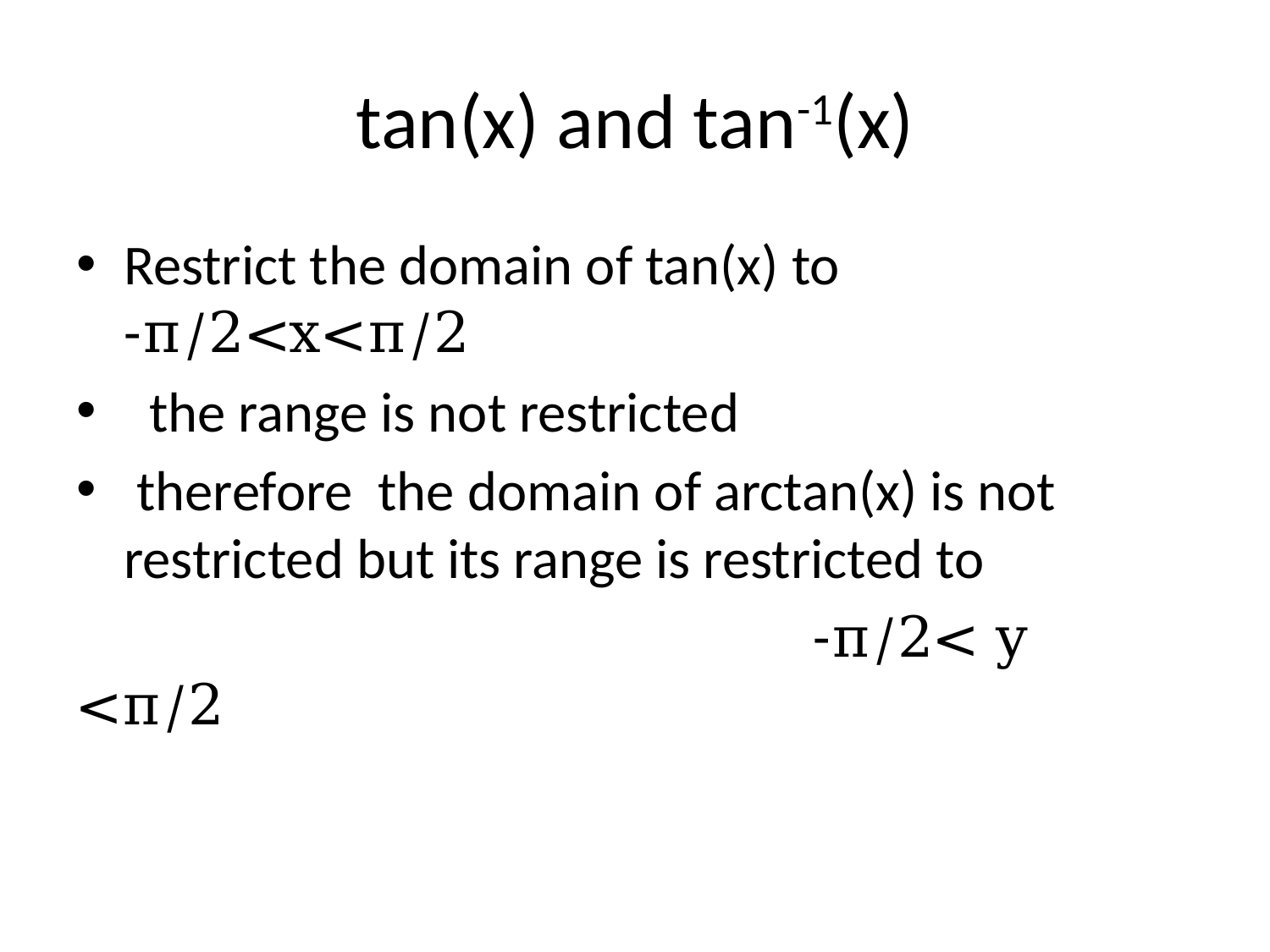

# tan(x) and tan-1(x)
Restrict the domain of tan(x) to  -π/2<x<π/2
  the range is not restricted
 therefore  the domain of arctan(x) is not restricted but its range is restricted to
                                                          -π/2< y <π/2